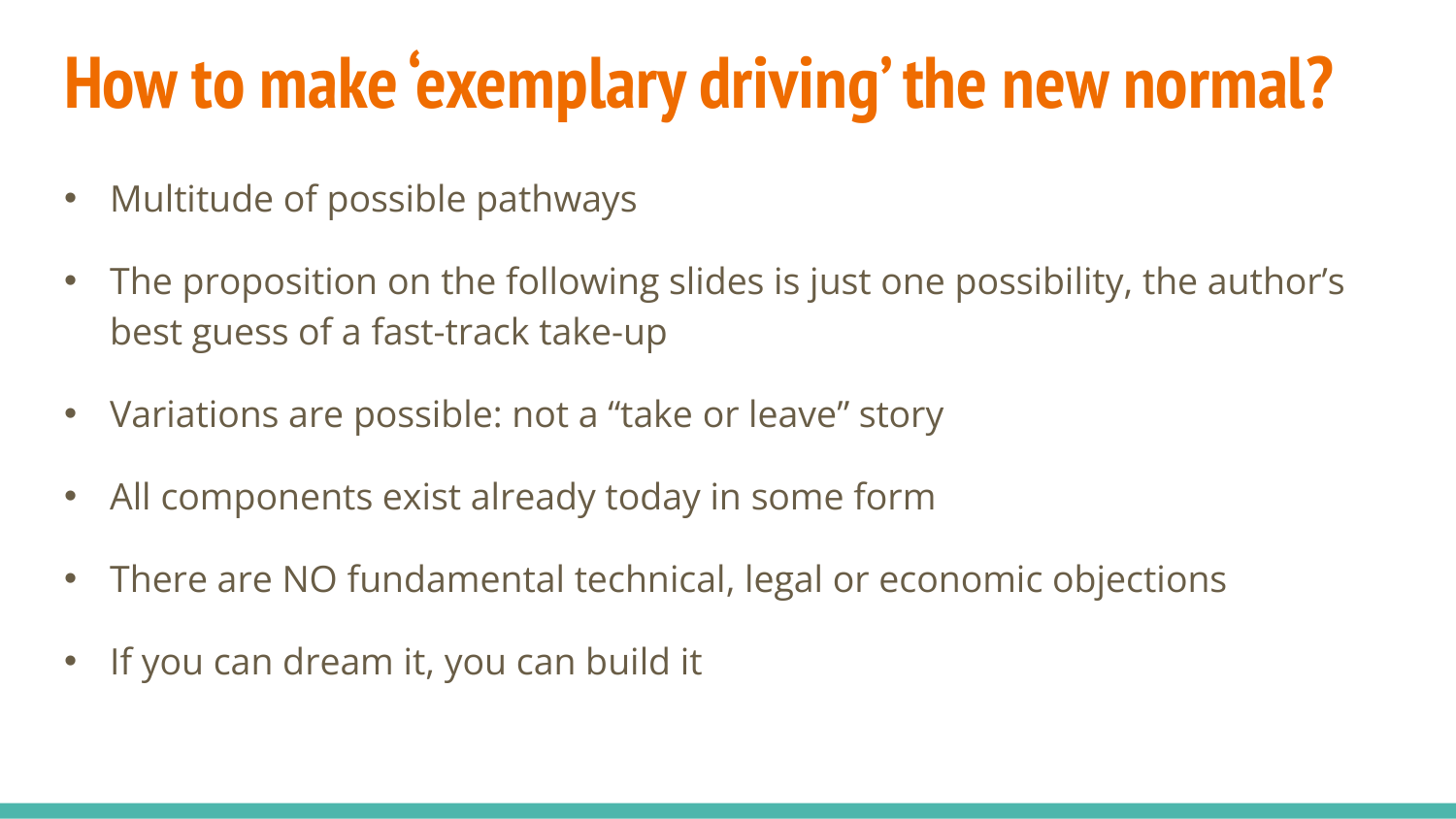

# How to make ‘exemplary driving’ the new normal?
Multitude of possible pathways
The proposition on the following slides is just one possibility, the author’s best guess of a fast-track take-up
Variations are possible: not a “take or leave” story
All components exist already today in some form
There are NO fundamental technical, legal or economic objections
If you can dream it, you can build it